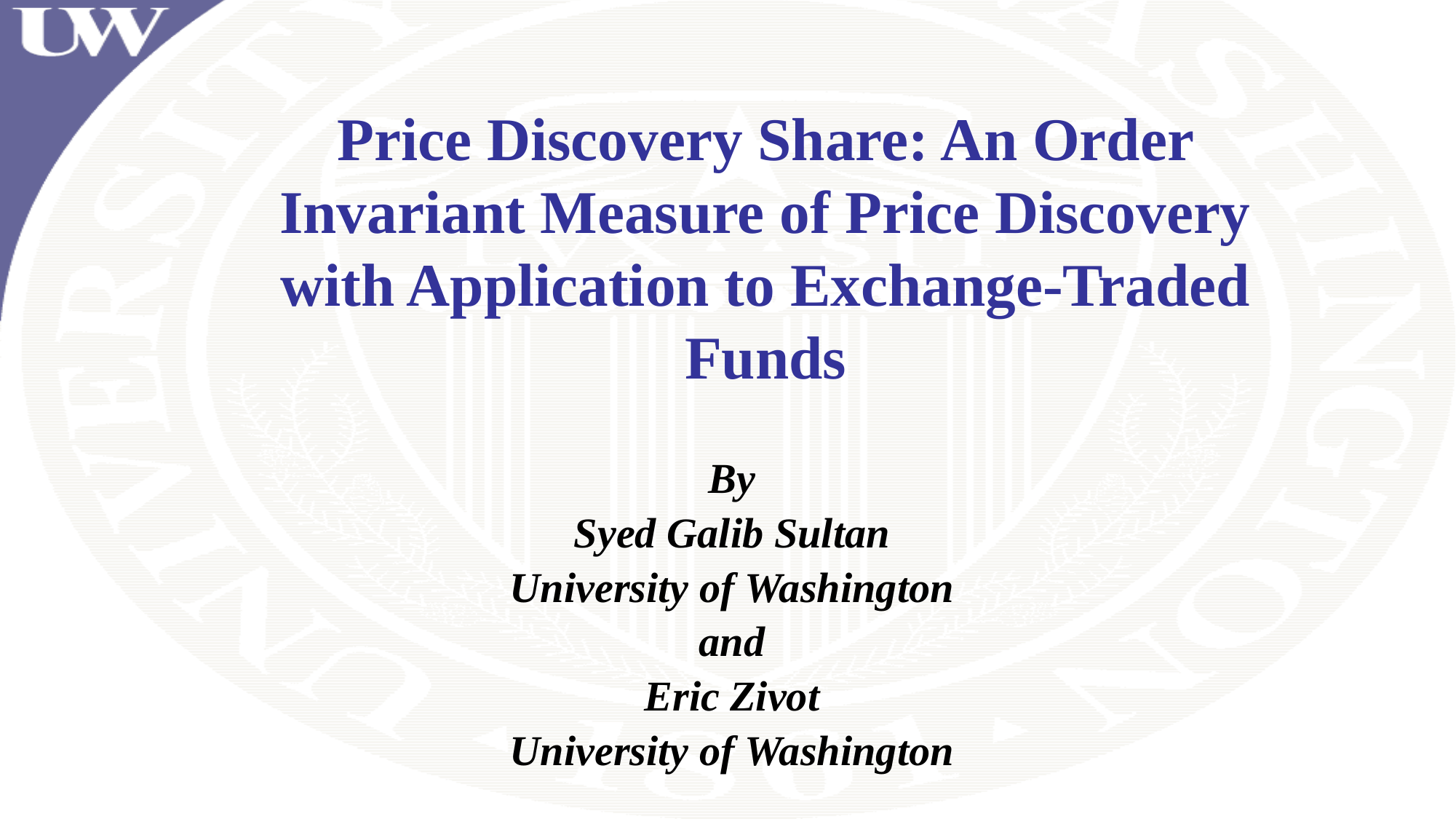

# Price Discovery Share: An Order Invariant Measure of Price Discovery with Application to Exchange-Traded Funds
By
Syed Galib Sultan
University of Washington
and
Eric Zivot
University of Washington